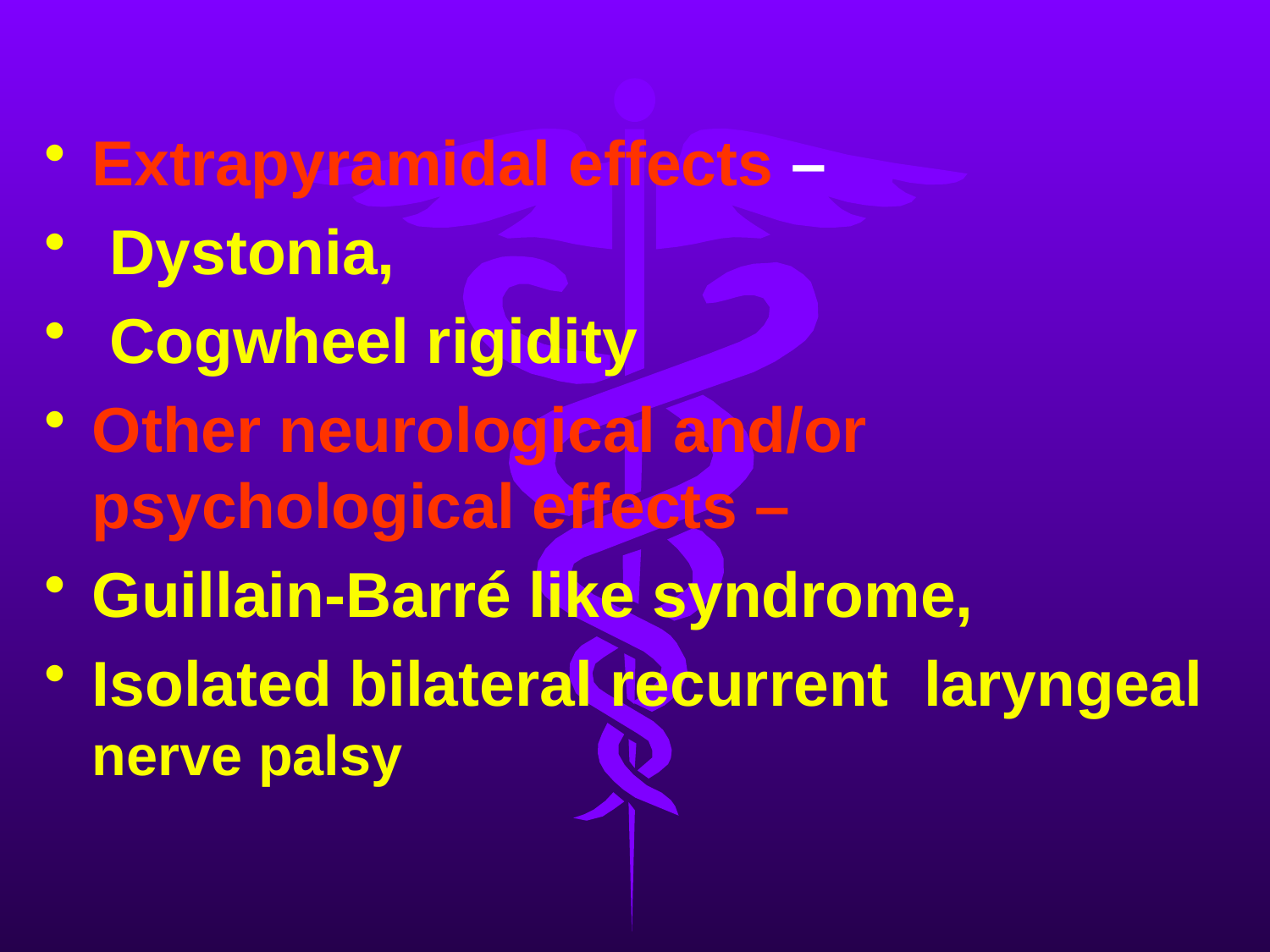

Extrapyramidal effects –
 Dystonia,
 Cogwheel rigidity
Other neurological and/or psychological effects –
Guillain-Barré like syndrome,
Isolated bilateral recurrent  laryngeal nerve palsy